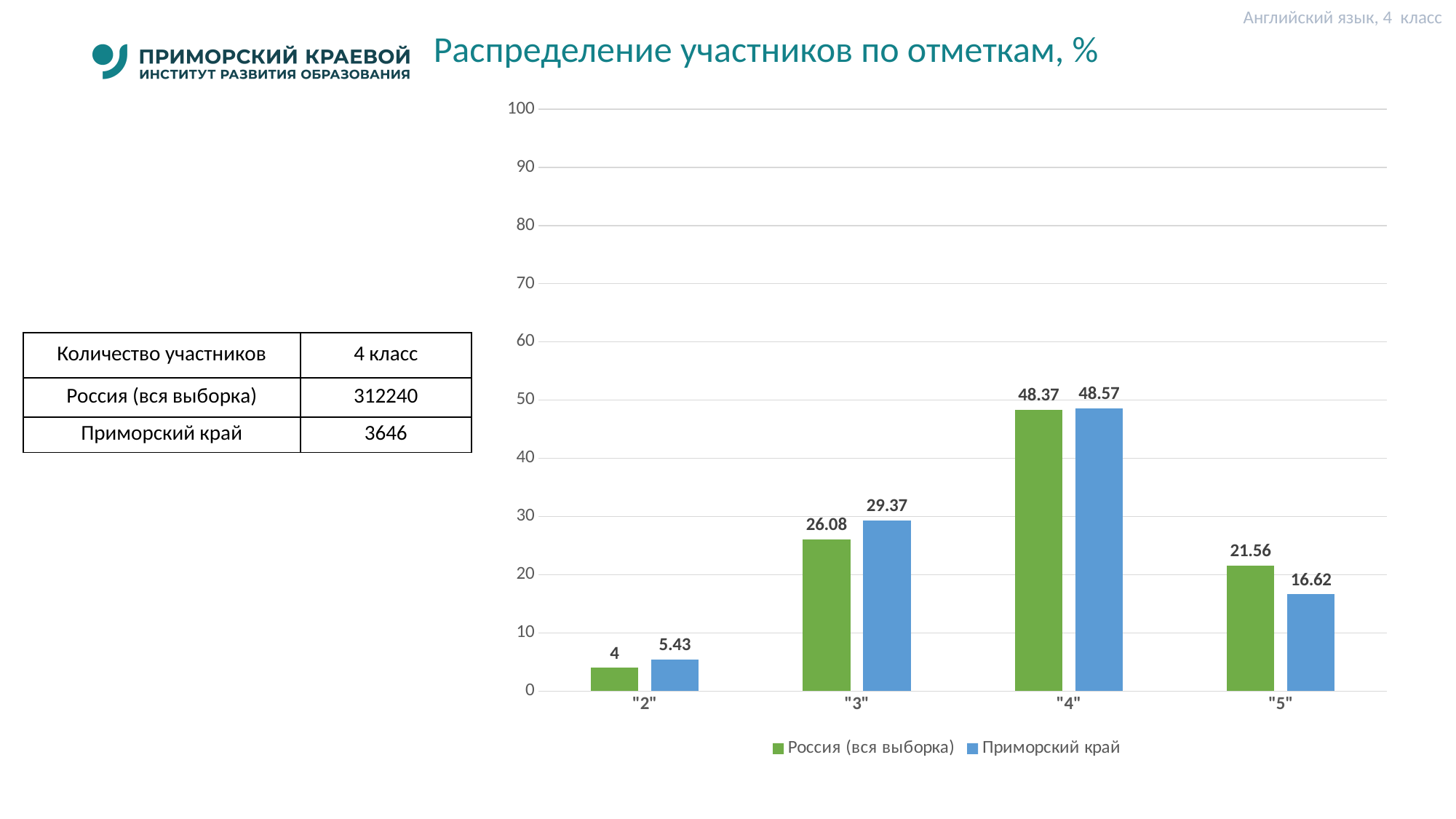

Английский язык, 4  класс
# Распределение участников по отметкам, %

### Chart

| Category | Россия (вся выборка) | Приморский край |
|---|---|---|
| "2" | 4.0 | 5.43 |
| "3" | 26.08 | 29.37 |
| "4" | 48.37 | 48.57 |
| "5" | 21.56 | 16.62 |
| Количество участников | 4 класс |
| --- | --- |
| Россия (вся выборка) | 312240 |
| Приморский край | 3646 |